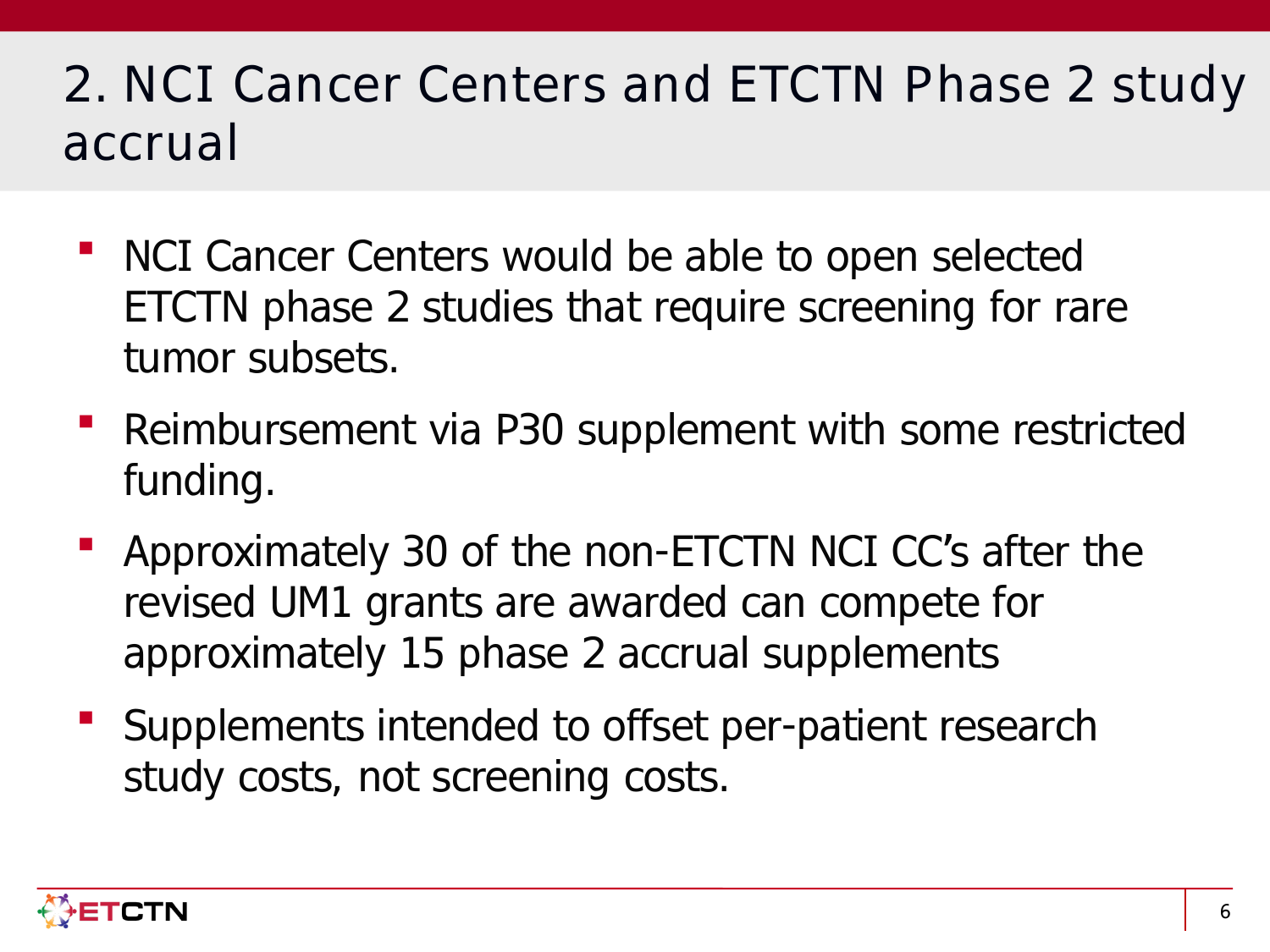

# 2. NCI Cancer Centers and ETCTN Phase 2 study accrual
NCI Cancer Centers would be able to open selected ETCTN phase 2 studies that require screening for rare tumor subsets.
Reimbursement via P30 supplement with some restricted funding.
Approximately 30 of the non-ETCTN NCI CC’s after the revised UM1 grants are awarded can compete for approximately 15 phase 2 accrual supplements
Supplements intended to offset per-patient research study costs, not screening costs.